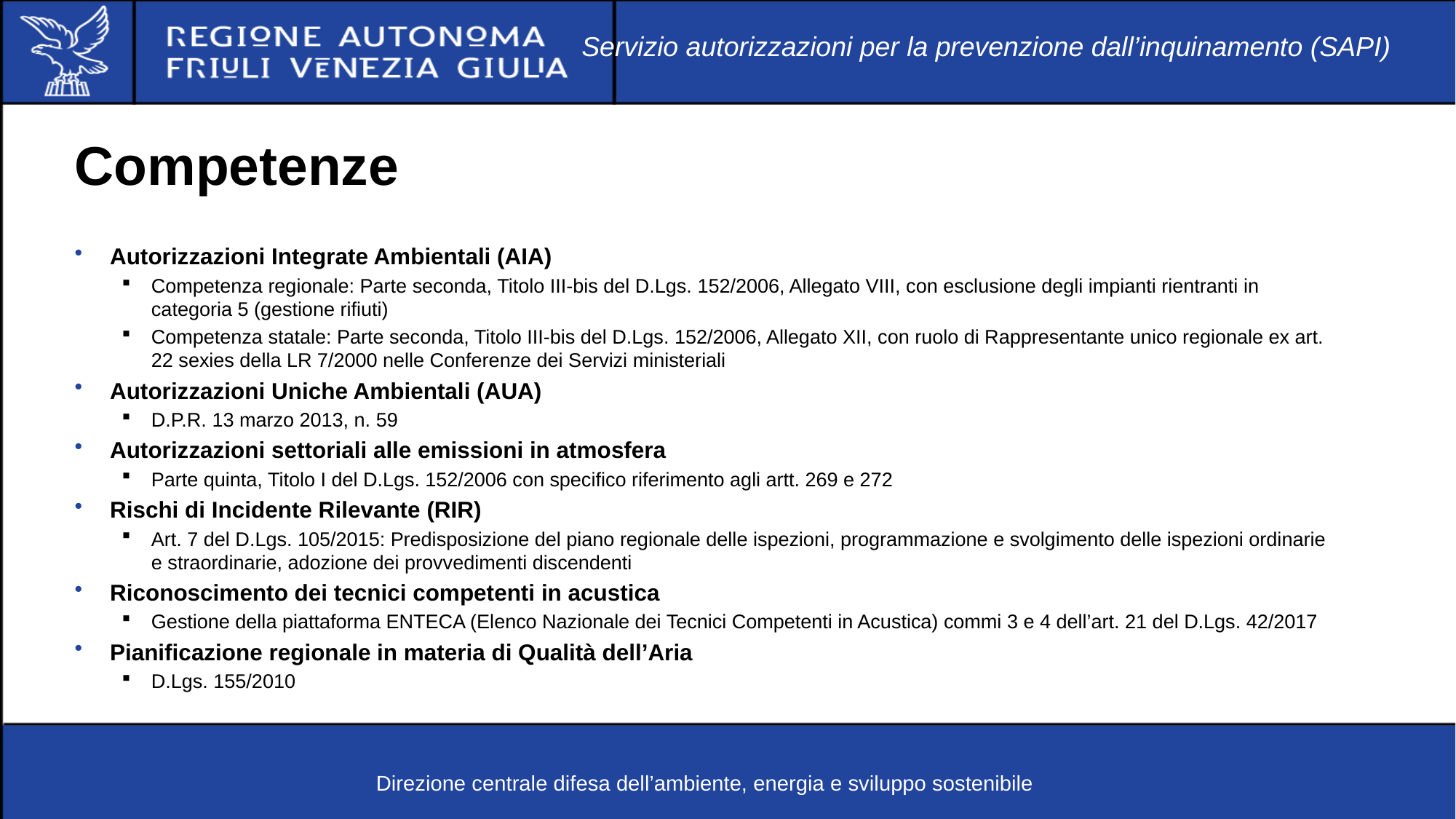

Servizio autorizzazioni per la prevenzione dall’inquinamento (SAPI)
# Competenze
Autorizzazioni Integrate Ambientali (AIA)
Competenza regionale: Parte seconda, Titolo III-bis del D.Lgs. 152/2006, Allegato VIII, con esclusione degli impianti rientranti in categoria 5 (gestione rifiuti)
Competenza statale: Parte seconda, Titolo III-bis del D.Lgs. 152/2006, Allegato XII, con ruolo di Rappresentante unico regionale ex art. 22 sexies della LR 7/2000 nelle Conferenze dei Servizi ministeriali
Autorizzazioni Uniche Ambientali (AUA)
D.P.R. 13 marzo 2013, n. 59
Autorizzazioni settoriali alle emissioni in atmosfera
Parte quinta, Titolo I del D.Lgs. 152/2006 con specifico riferimento agli artt. 269 e 272
Rischi di Incidente Rilevante (RIR)
Art. 7 del D.Lgs. 105/2015: Predisposizione del piano regionale delle ispezioni, programmazione e svolgimento delle ispezioni ordinarie e straordinarie, adozione dei provvedimenti discendenti
Riconoscimento dei tecnici competenti in acustica
Gestione della piattaforma ENTECA (Elenco Nazionale dei Tecnici Competenti in Acustica) commi 3 e 4 dell’art. 21 del D.Lgs. 42/2017
Pianificazione regionale in materia di Qualità dell’Aria
D.Lgs. 155/2010
Direzione centrale difesa dell’ambiente, energia e sviluppo sostenibile